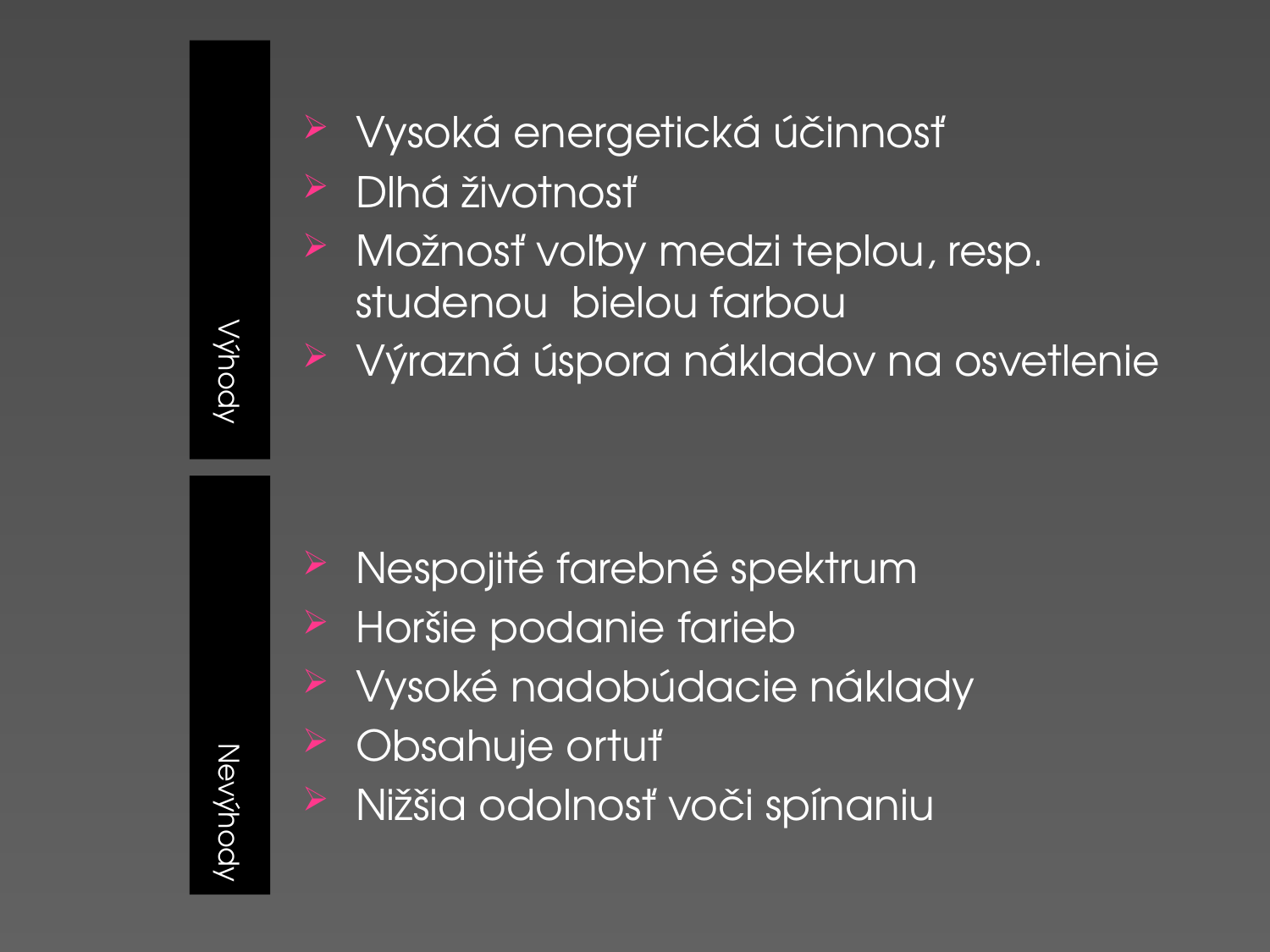

Výhody

Vysoká energetická účinnosť
Dlhá životnosť
Možnosť voľby medzi teplou, resp. studenou  bielou farbou
Výrazná úspora nákladov na osvetlenie

Nevýhody

Nespojité farebné spektrum
Horšie podanie farieb
Vysoké nadobúdacie náklady
Obsahuje ortuť
Nižšia odolnosť voči spínaniu